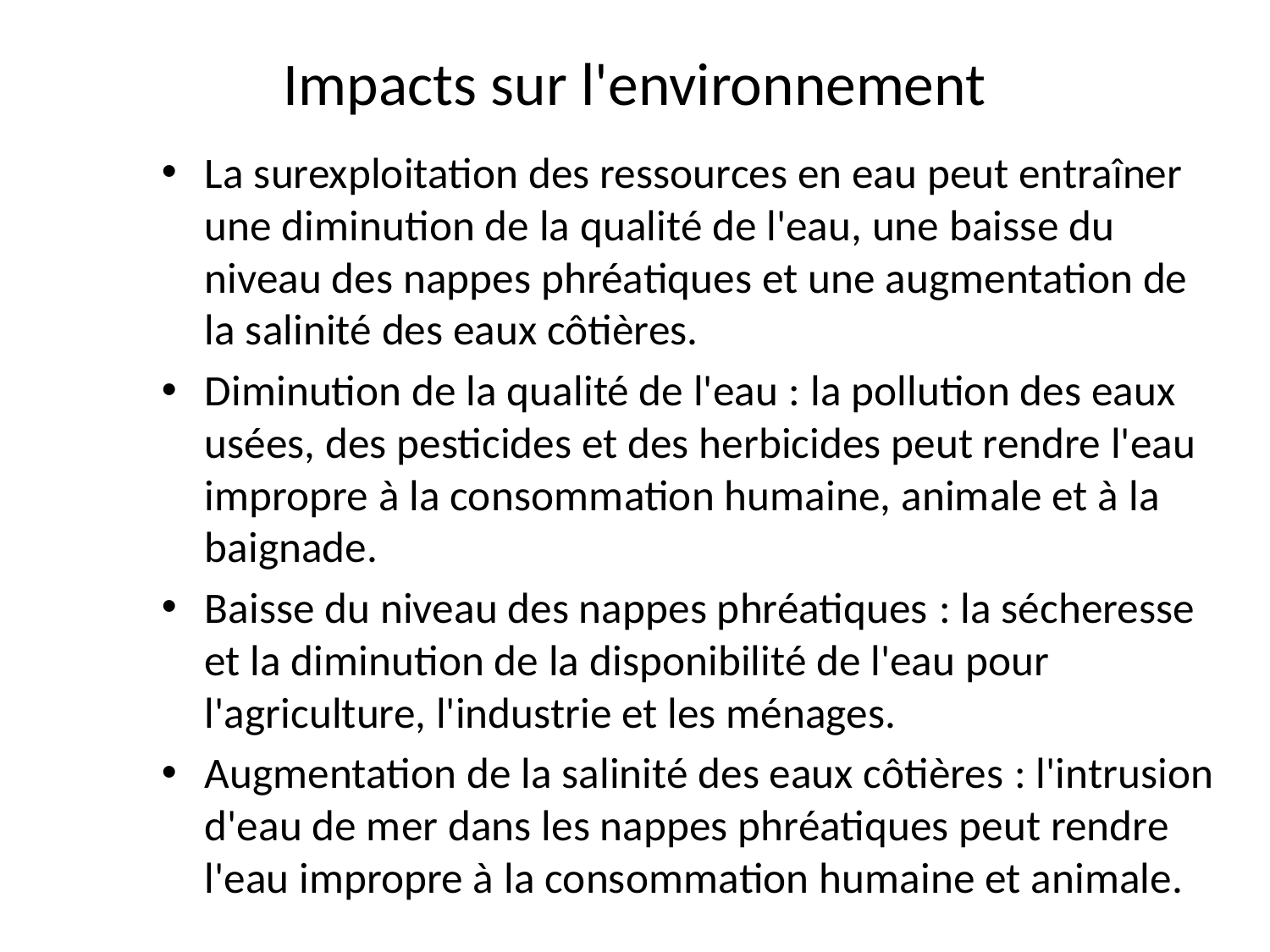

# Impacts sur l'environnement
La surexploitation des ressources en eau peut entraîner une diminution de la qualité de l'eau, une baisse du niveau des nappes phréatiques et une augmentation de la salinité des eaux côtières.
Diminution de la qualité de l'eau : la pollution des eaux usées, des pesticides et des herbicides peut rendre l'eau impropre à la consommation humaine, animale et à la baignade.
Baisse du niveau des nappes phréatiques : la sécheresse et la diminution de la disponibilité de l'eau pour l'agriculture, l'industrie et les ménages.
Augmentation de la salinité des eaux côtières : l'intrusion d'eau de mer dans les nappes phréatiques peut rendre l'eau impropre à la consommation humaine et animale.